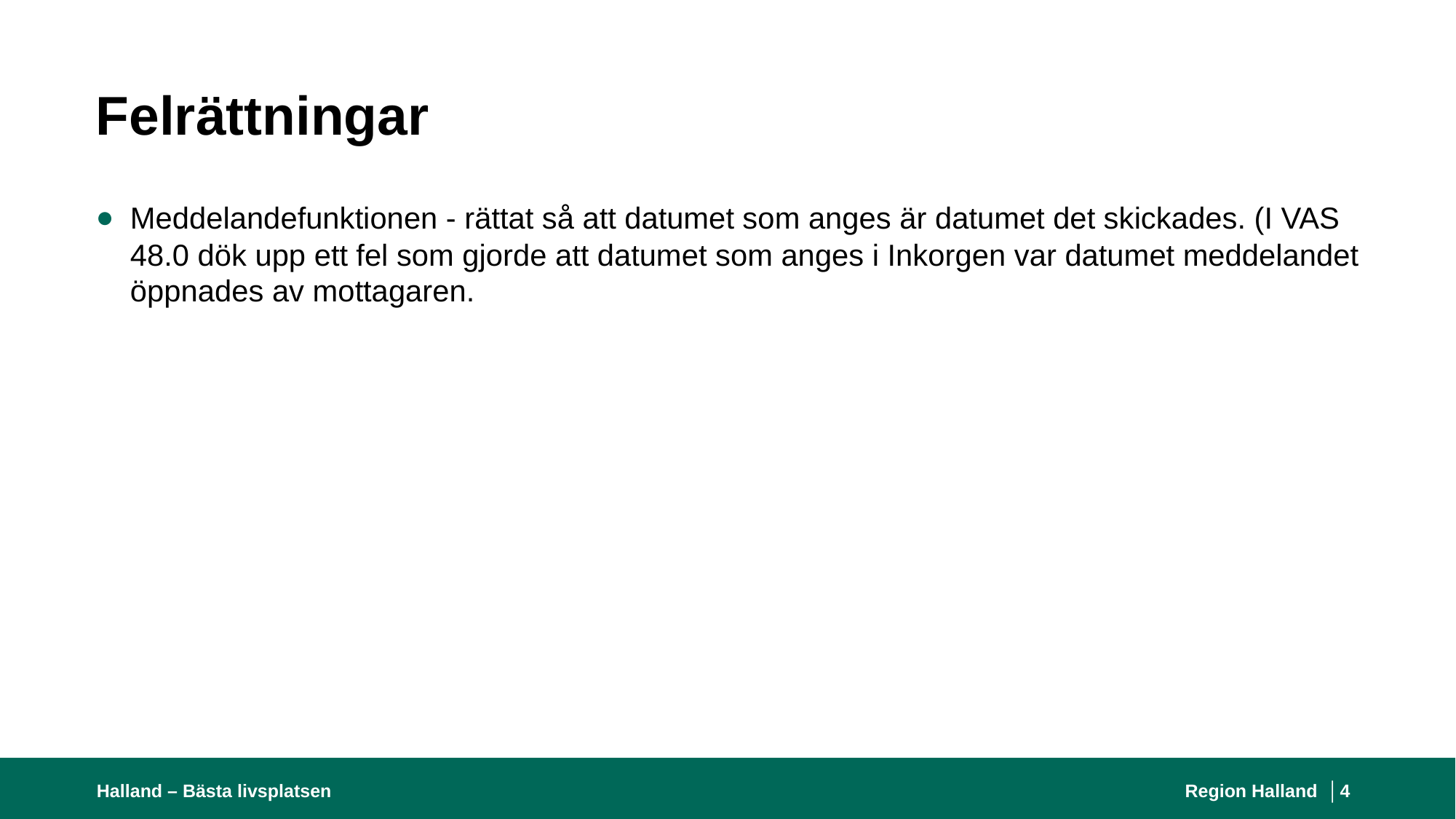

# Felrättningar
Meddelandefunktionen - rättat så att datumet som anges är datumet det skickades. (I VAS 48.0 dök upp ett fel som gjorde att datumet som anges i Inkorgen var datumet meddelandet öppnades av mottagaren.
Halland – Bästa livsplatsen
Region Halland  │
4